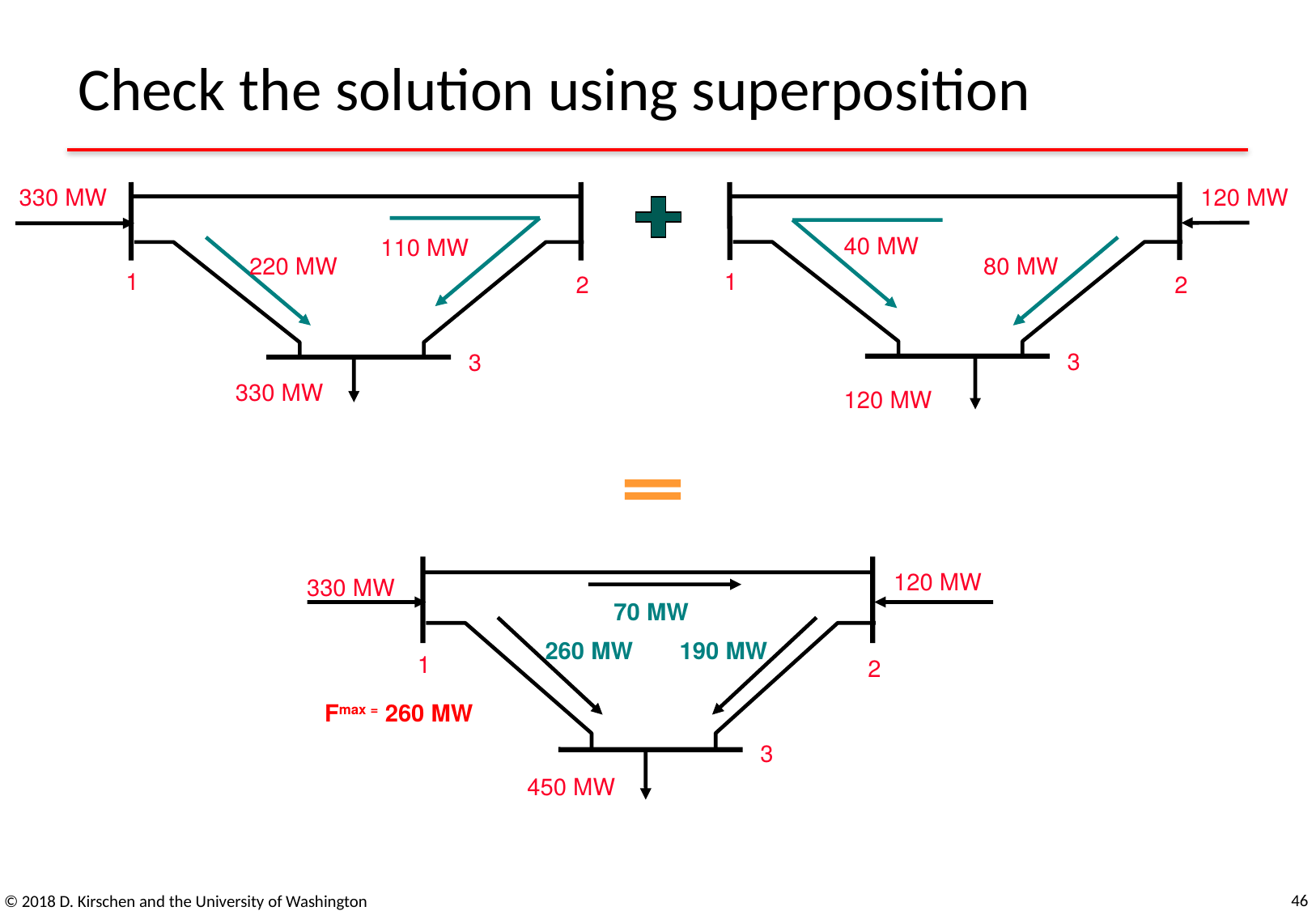

# Check the solution using superposition
330 MW

120 MW

1
2
3

120 MW

40 MW
110 MW

220 MW
80 MW

1
2
3

330 MW

120 MW
330 MW

1
2

3

450 MW
70 MW
190 MW
260 MW
 Fmax = 260 MW
46
© 2018 D. Kirschen and the University of Washington